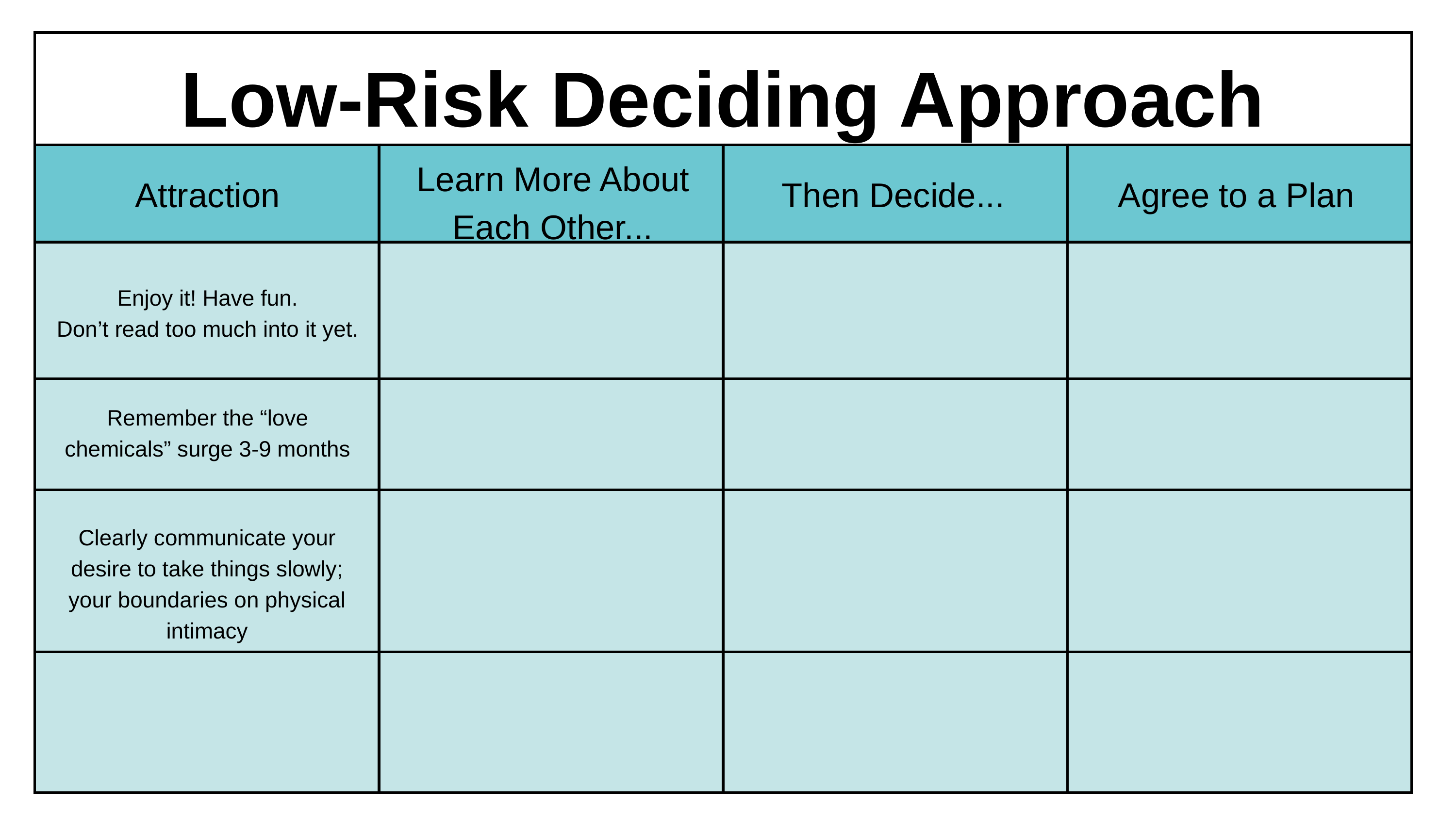

|  |  |  |  |
| --- | --- | --- | --- |
|  |  |  |  |
|  |  |  |  |
|  |  |  |  |
|  |  |  |  |
|  |  |  |  |
Low-Risk Deciding Approach
Learn More About Each Other...
Attraction
Then Decide...
Agree to a Plan
Enjoy it! Have fun.
Don’t read too much into it yet.
Remember the “love chemicals” surge 3-9 months​
Clearly communicate your desire to take things slowly; your boundaries on physical intimacy​